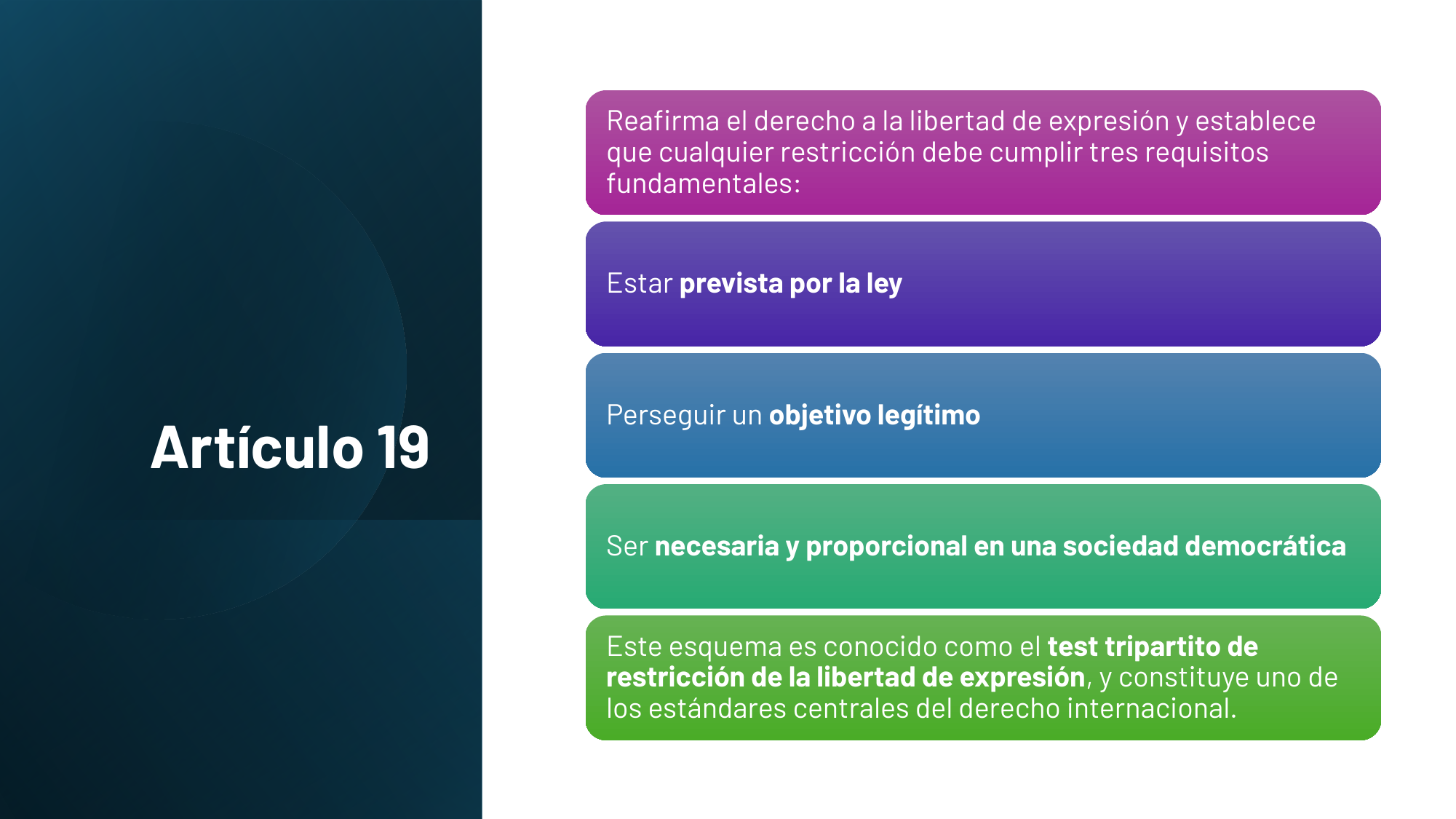

Reafirma el derecho a la libertad de expresión y establece que cualquier restricción debe cumplir tres requisitos fundamentales:
Estar prevista por la ley
Perseguir un objetivo legítimo
Ser necesaria y proporcional en una sociedad democrática
Este esquema es conocido como el test tripartito de restricción de la libertad de expresión, y constituye uno de los estándares centrales del derecho internacional.

# Artículo 19